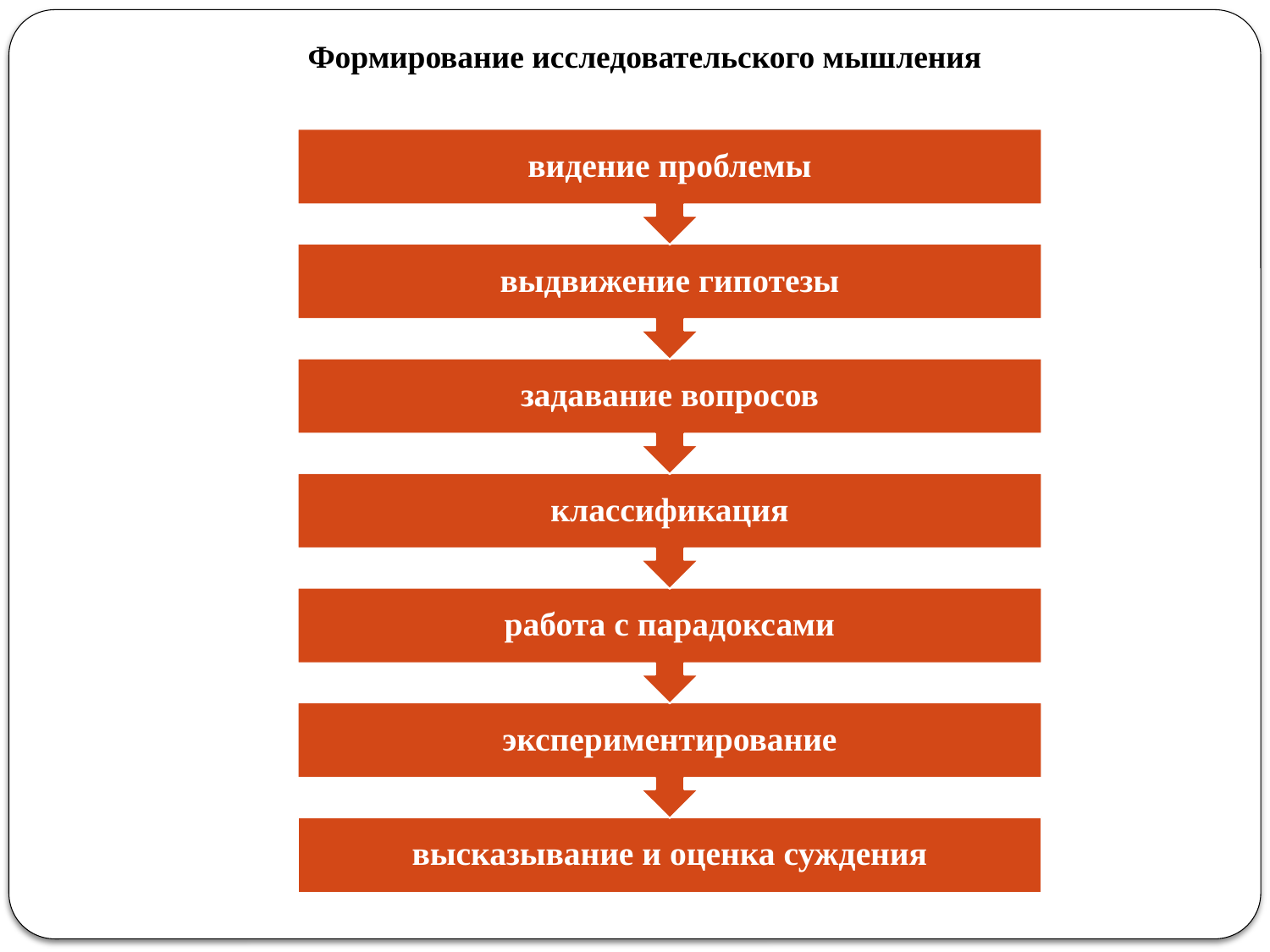

#
Формирование исследовательского мышления
высказывание и оценка суждения
экспериментирование
работа с парадоксами
классификация
задавание вопросов
выдвижение гипотезы
видение проблемы